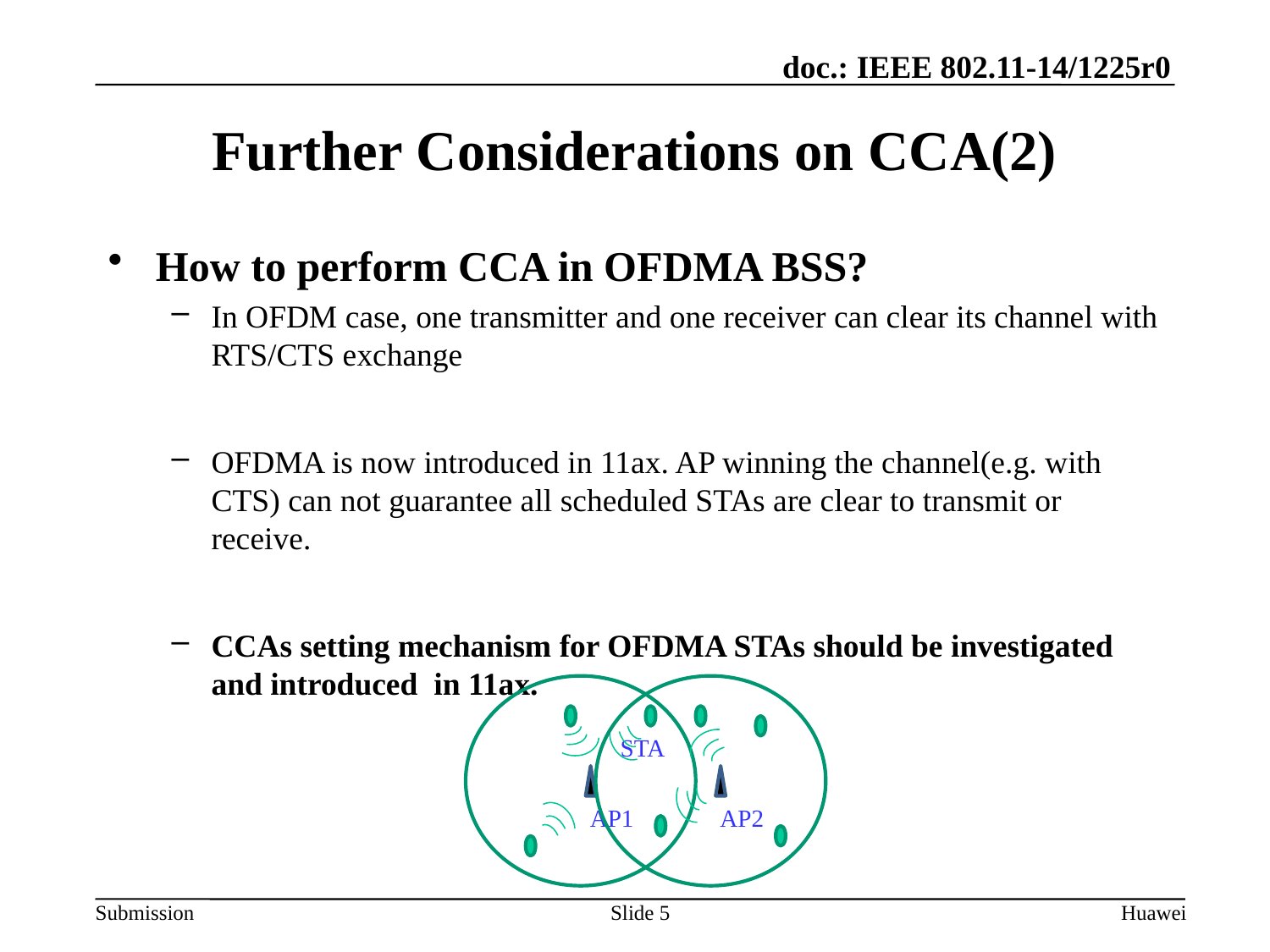

# Further Considerations on CCA(2)
How to perform CCA in OFDMA BSS?
In OFDM case, one transmitter and one receiver can clear its channel with RTS/CTS exchange

OFDMA is now introduced in 11ax. AP winning the channel(e.g. with CTS) can not guarantee all scheduled STAs are clear to transmit or receive.

CCAs setting mechanism for OFDMA STAs should be investigated and introduced  in 11ax.

STA

AP1
AP2

Slide 5
Huawei